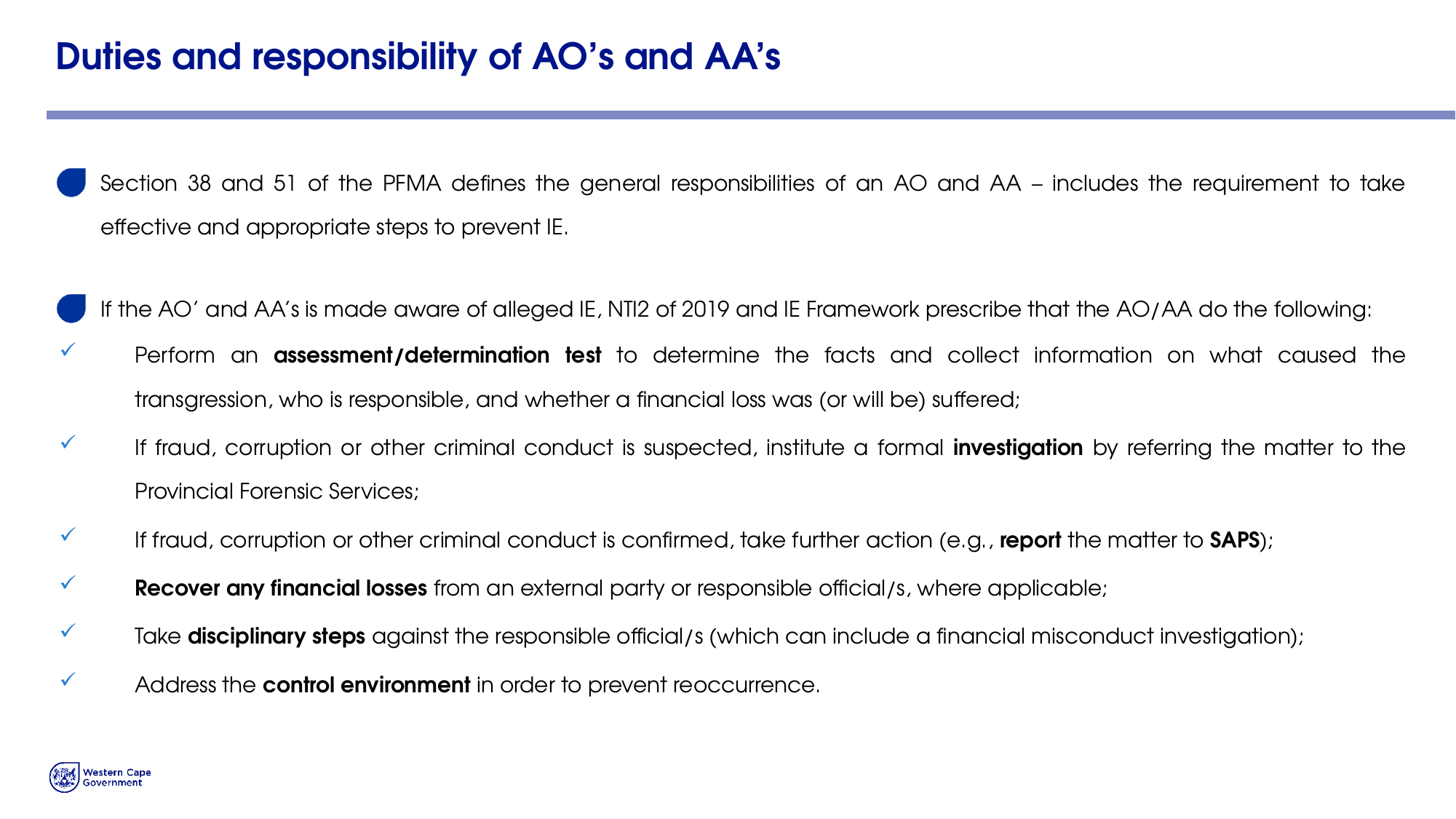

# Duties and responsibility of AO’s and AA’s
Section 38 and 51 of the PFMA defines the general responsibilities of an AO and AA – includes the requirement to take effective and appropriate steps to prevent IE.

If the AO’ and AA’s is made aware of alleged IE, NTI2 of 2019 and IE Framework prescribe that the AO/AA do the following:
Perform an assessment/determination test to determine the facts and collect information on what caused the transgression, who is responsible, and whether a financial loss was (or will be) suffered;
If fraud, corruption or other criminal conduct is suspected, institute a formal investigation by referring the matter to the Provincial Forensic Services;
If fraud, corruption or other criminal conduct is confirmed, take further action (e.g., report the matter to SAPS);
Recover any financial losses from an external party or responsible official/s, where applicable;
Take disciplinary steps against the responsible official/s (which can include a financial misconduct investigation);
Address the control environment in order to prevent reoccurrence.